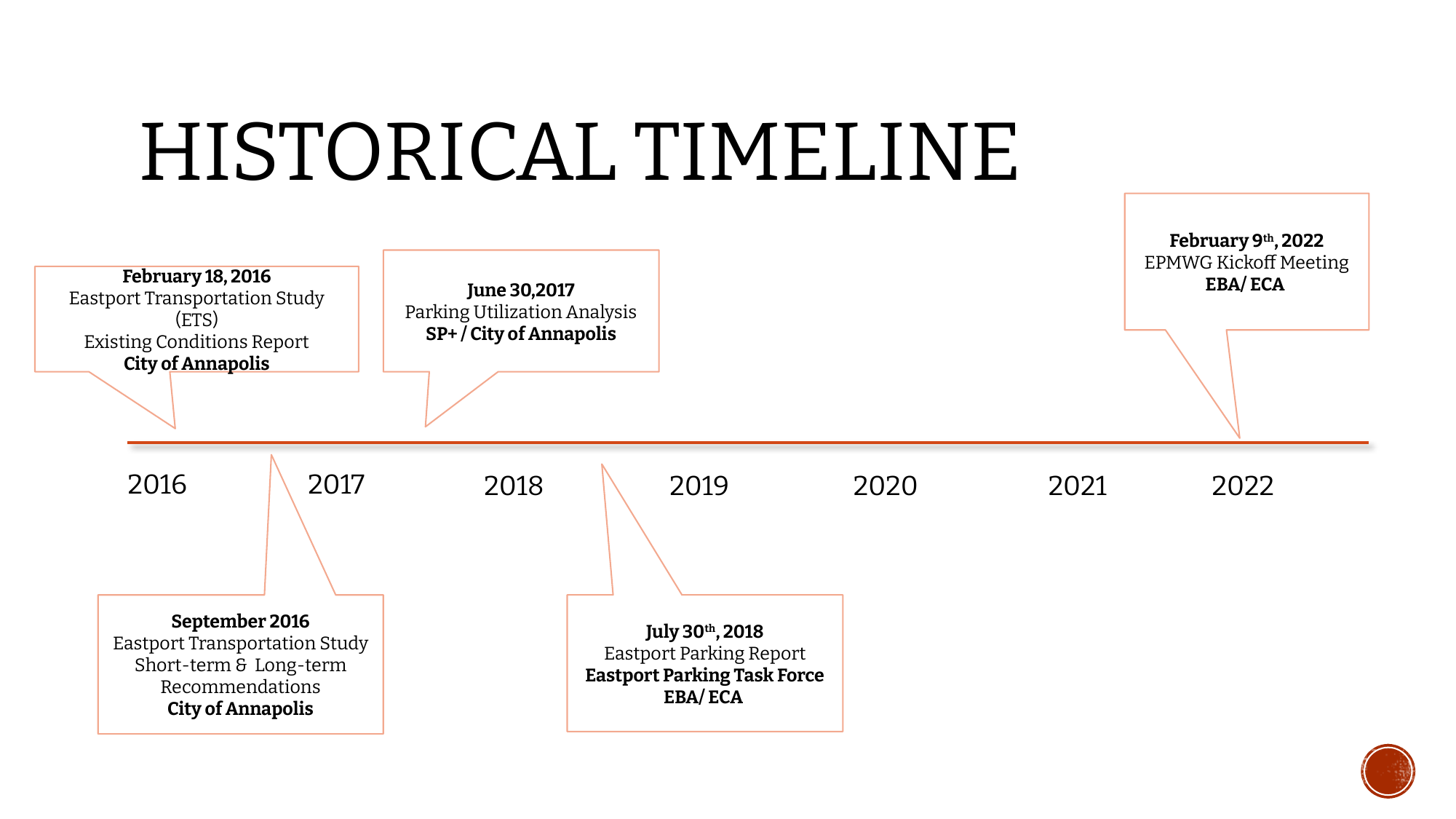

# Historical Timeline
February 9th, 2022
EPMWG Kickoff Meeting
EBA/ ECA
June 30,2017
Parking Utilization Analysis
SP+ / City of Annapolis
February 18, 2016
Eastport Transportation Study (ETS)
Existing Conditions Report
City of Annapolis
2016
2017
2018
2019
2020
2022
2021
September 2016
Eastport Transportation Study
Short-term &  Long-term Recommendations
City of Annapolis
July 30th, 2018
Eastport Parking Report
Eastport Parking Task Force
EBA/ ECA